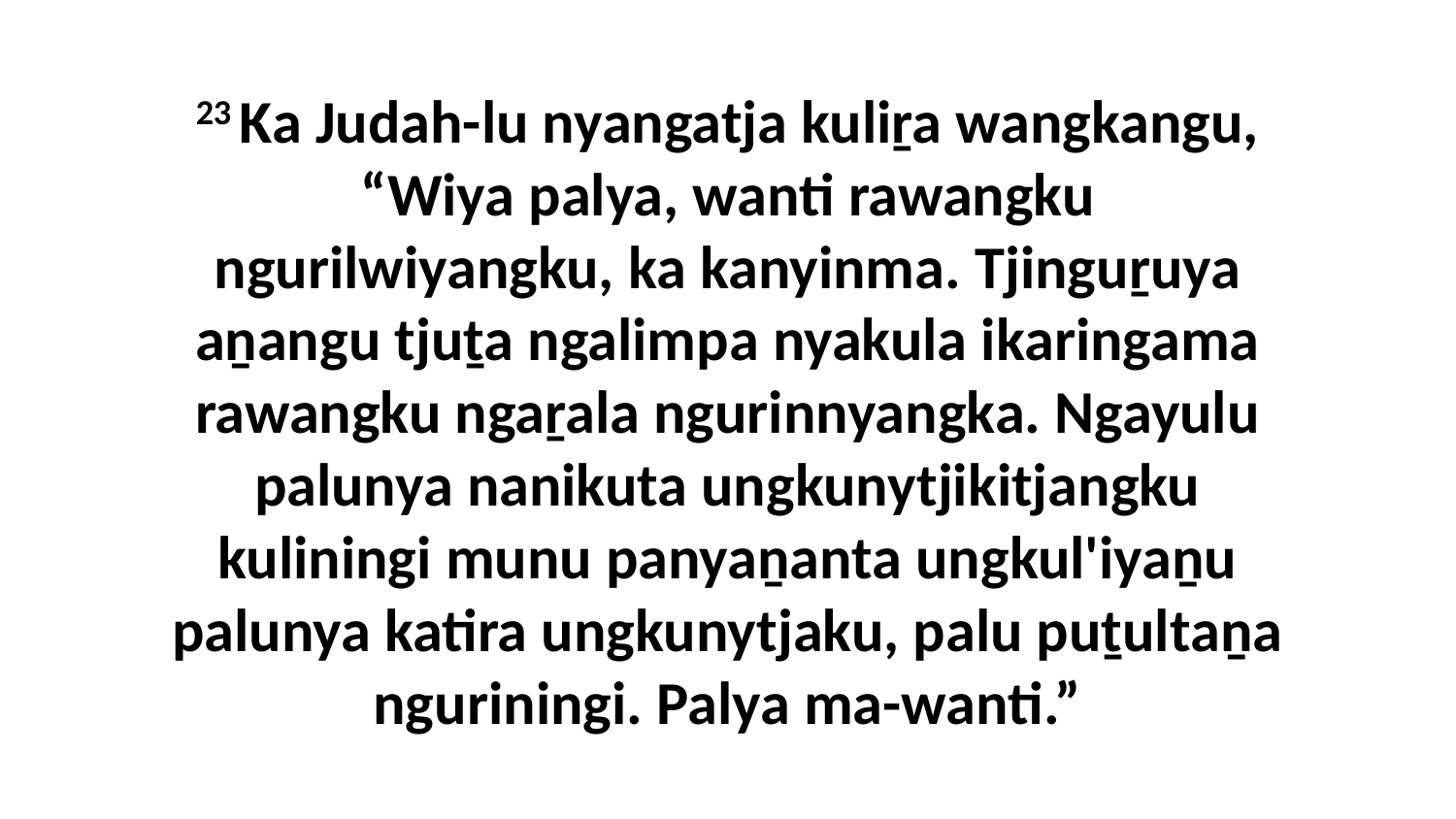

23 Ka Judah-lu nyangatja kuliṟa wangkangu, “Wiya palya, wanti rawangku ngurilwiyangku, ka kanyinma. Tjinguṟuya aṉangu tjuṯa ngalimpa nyakula ikaringama rawangku ngaṟala ngurinnyangka. Ngayulu palunya nanikuta ungkunytjikitjangku kuliningi munu panyaṉanta ungkul'iyaṉu palunya katira ungkunytjaku, palu puṯultaṉa nguriningi. Palya ma-wanti.”